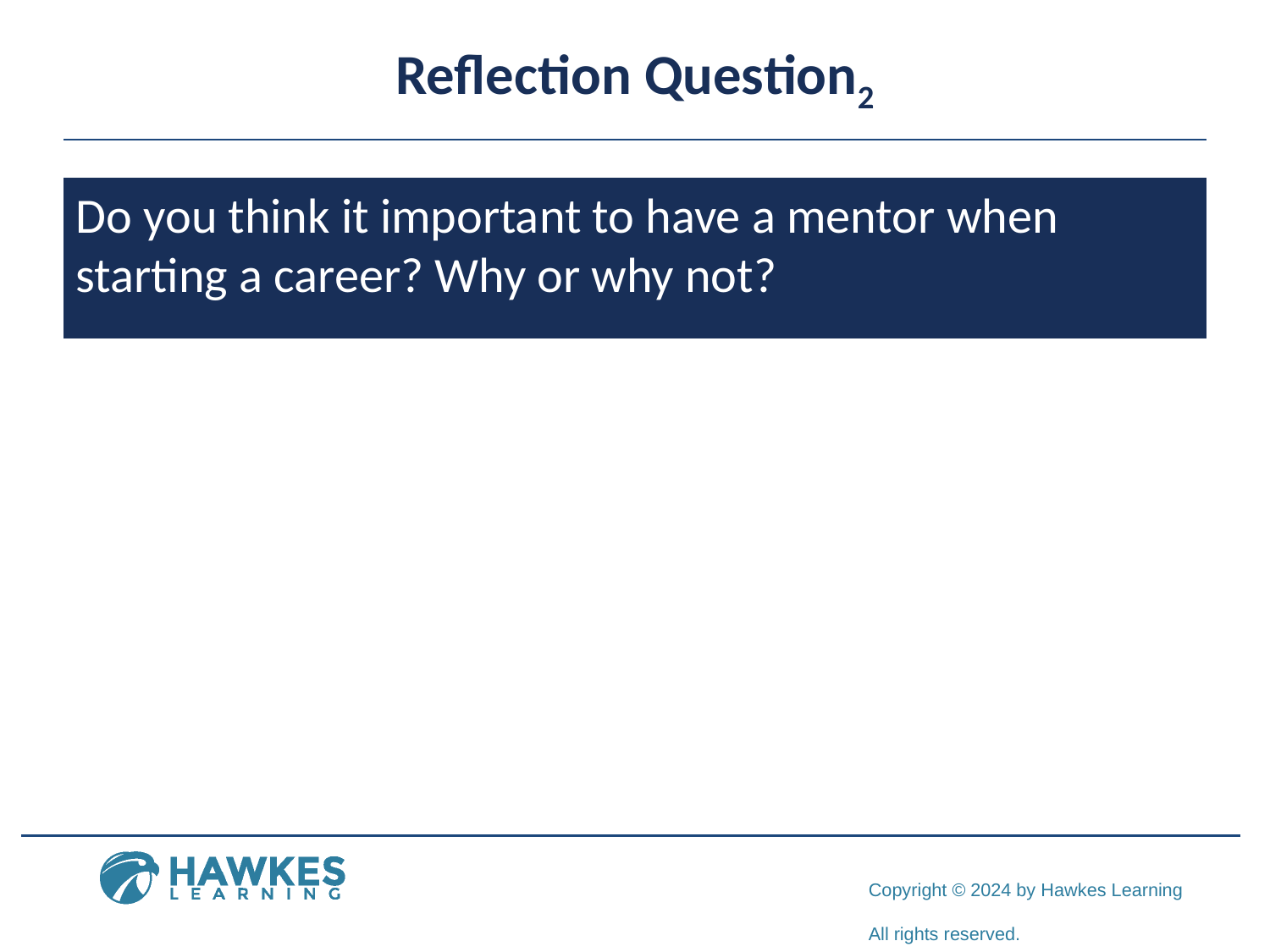

# Reflection Question2
Do you think it important to have a mentor when starting a career? Why or why not?